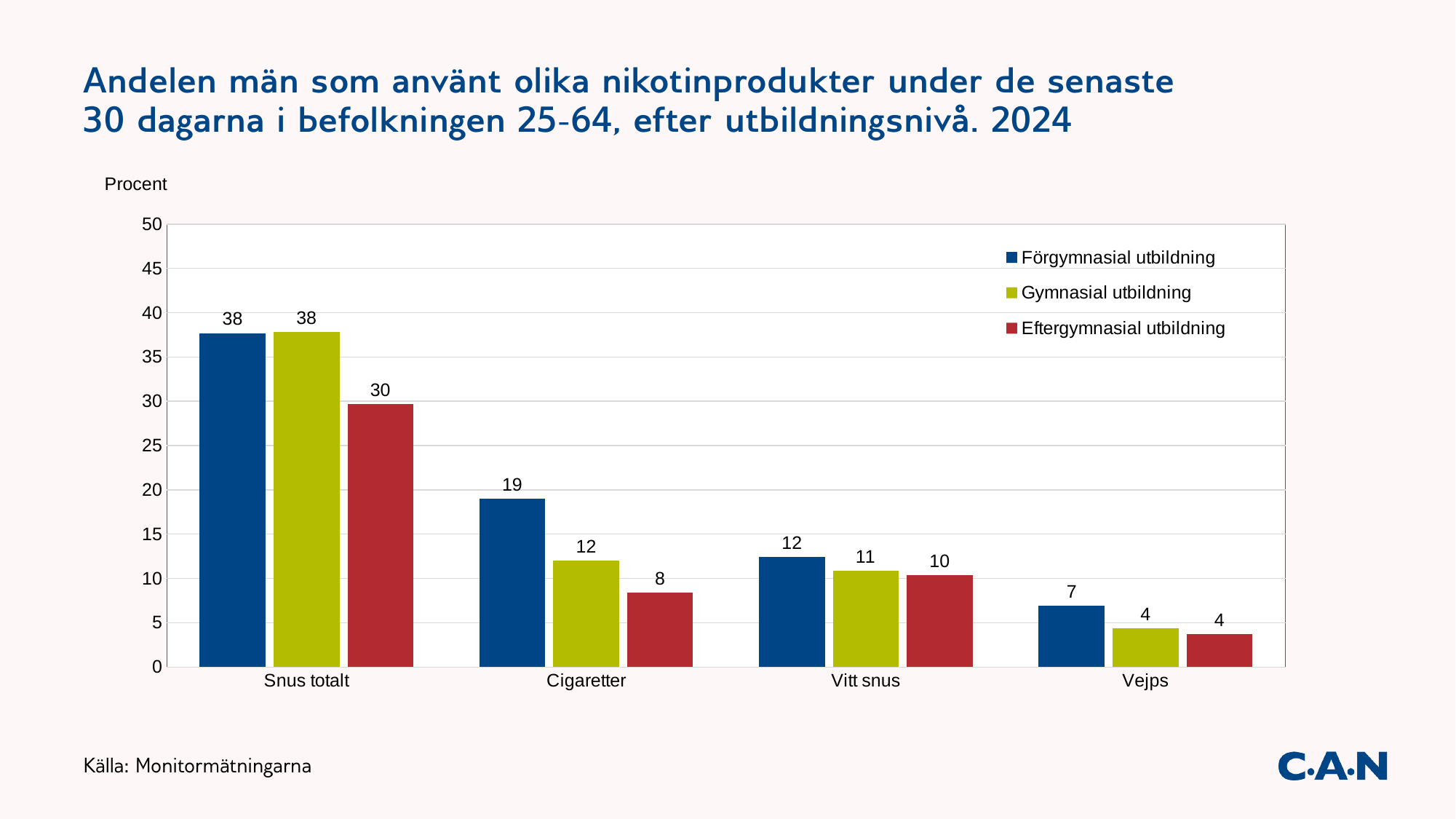

# Andelen män som använt olika nikotinprodukter under de senaste 30 dagarna i befolkningen 25-64, efter utbildningsnivå. 2024

### Chart

| Category | Förgymnasial utbildning | Gymnasial utbildning | Eftergymnasial utbildning |
|---|---|---|---|
| Snus totalt | 37.7 | 37.8 | 29.7 |
| Cigaretter | 19.0 | 12.0 | 8.4 |
| Vitt snus | 12.4 | 10.9 | 10.4 |
| Vejps | 6.9 | 4.4 | 3.7 |
Källa: Monitormätningarna